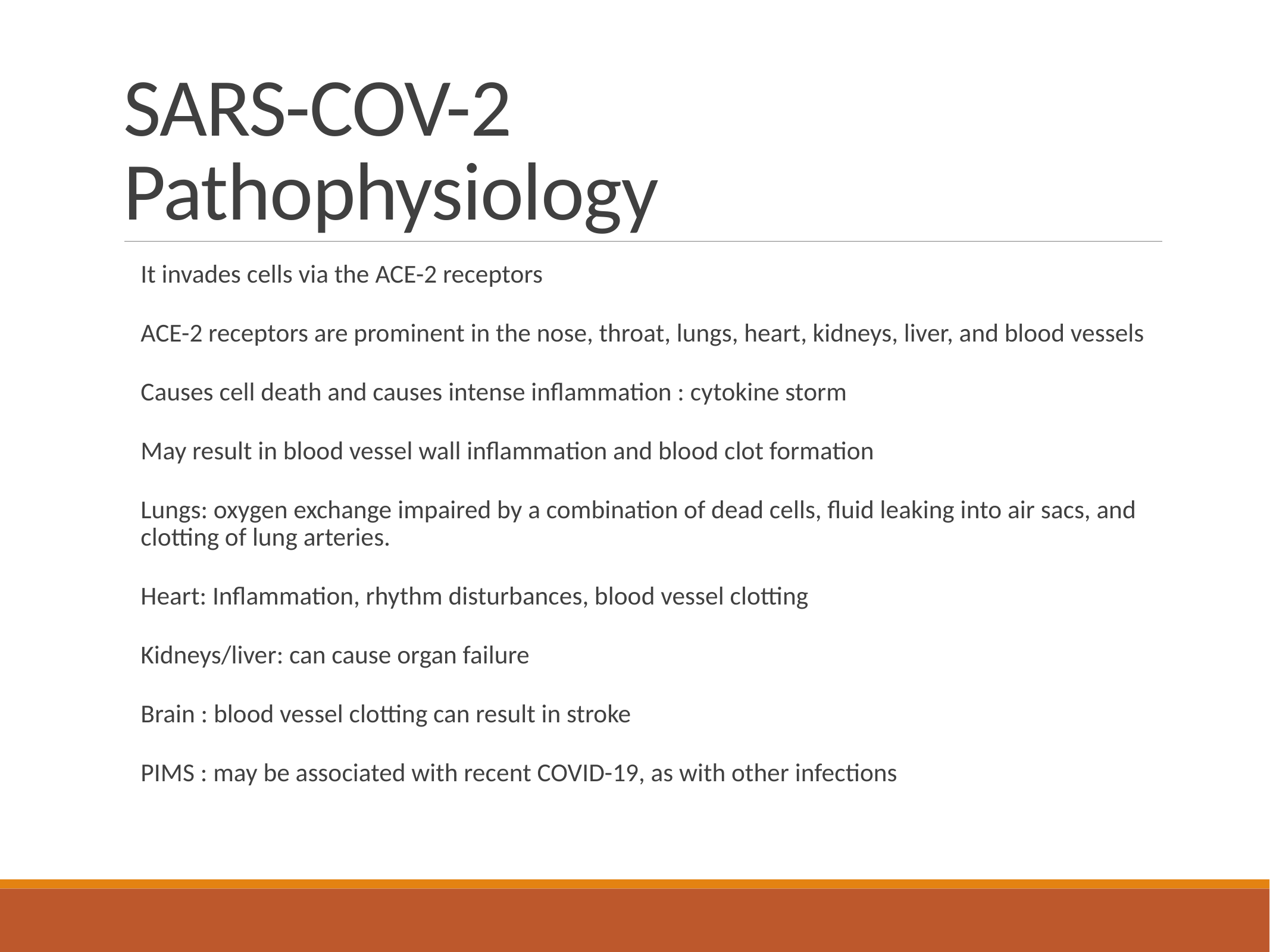

# SARS-COV-2
Pathophysiology
It invades cells via the ACE-2 receptors
ACE-2 receptors are prominent in the nose, throat, lungs, heart, kidneys, liver, and blood vessels
Causes cell death and causes intense inflammation : cytokine storm
May result in blood vessel wall inflammation and blood clot formation
Lungs: oxygen exchange impaired by a combination of dead cells, fluid leaking into air sacs, and clotting of lung arteries.
Heart: Inflammation, rhythm disturbances, blood vessel clotting
Kidneys/liver: can cause organ failure
Brain : blood vessel clotting can result in stroke
PIMS : may be associated with recent COVID-19, as with other infections